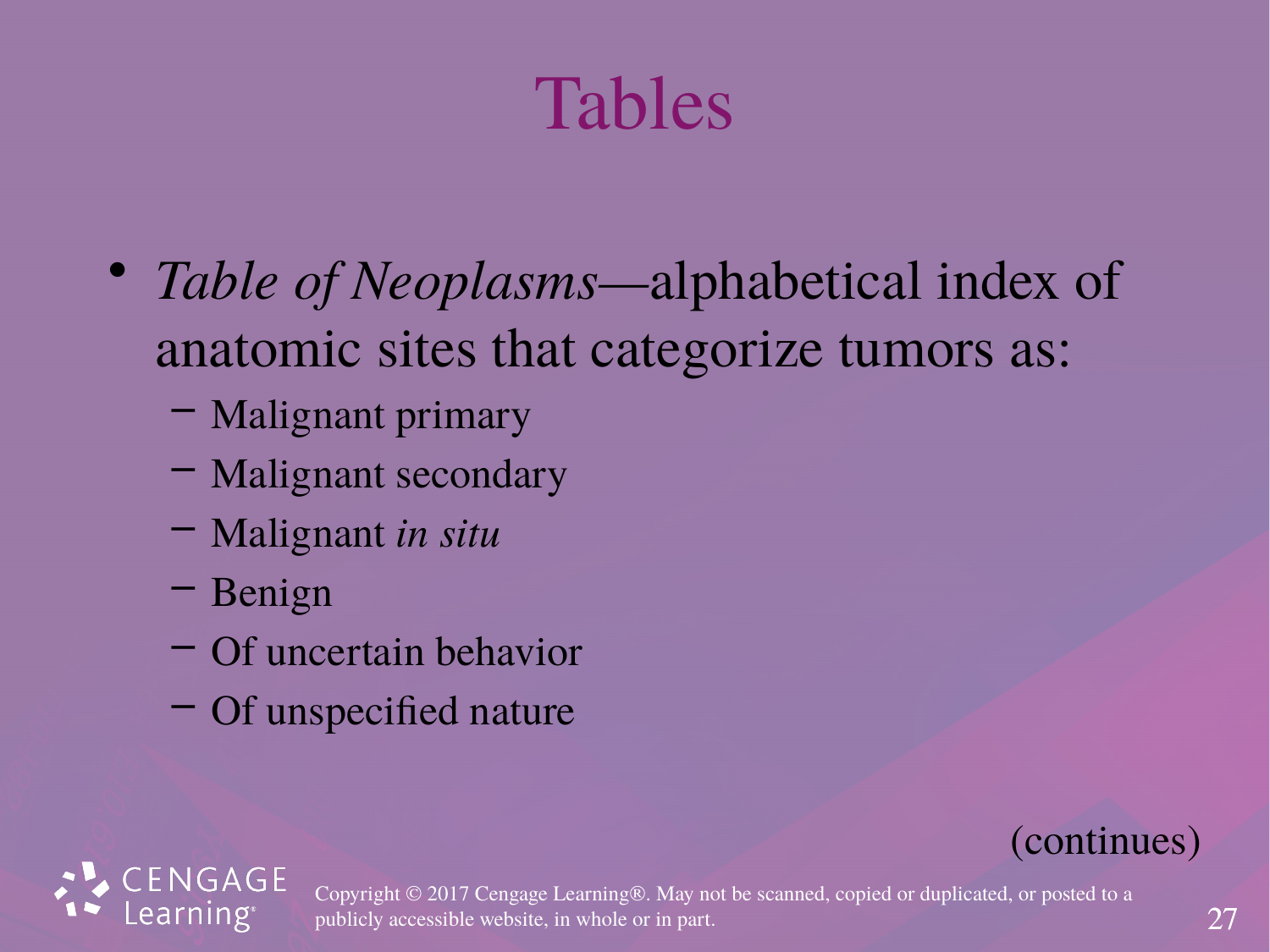

# Tables
Table of Neoplasms—alphabetical index of
anatomic sites that categorize tumors as:
Malignant primary
Malignant secondary
Malignant in situ
Benign
Of uncertain behavior
Of unspecified nature

(continues)